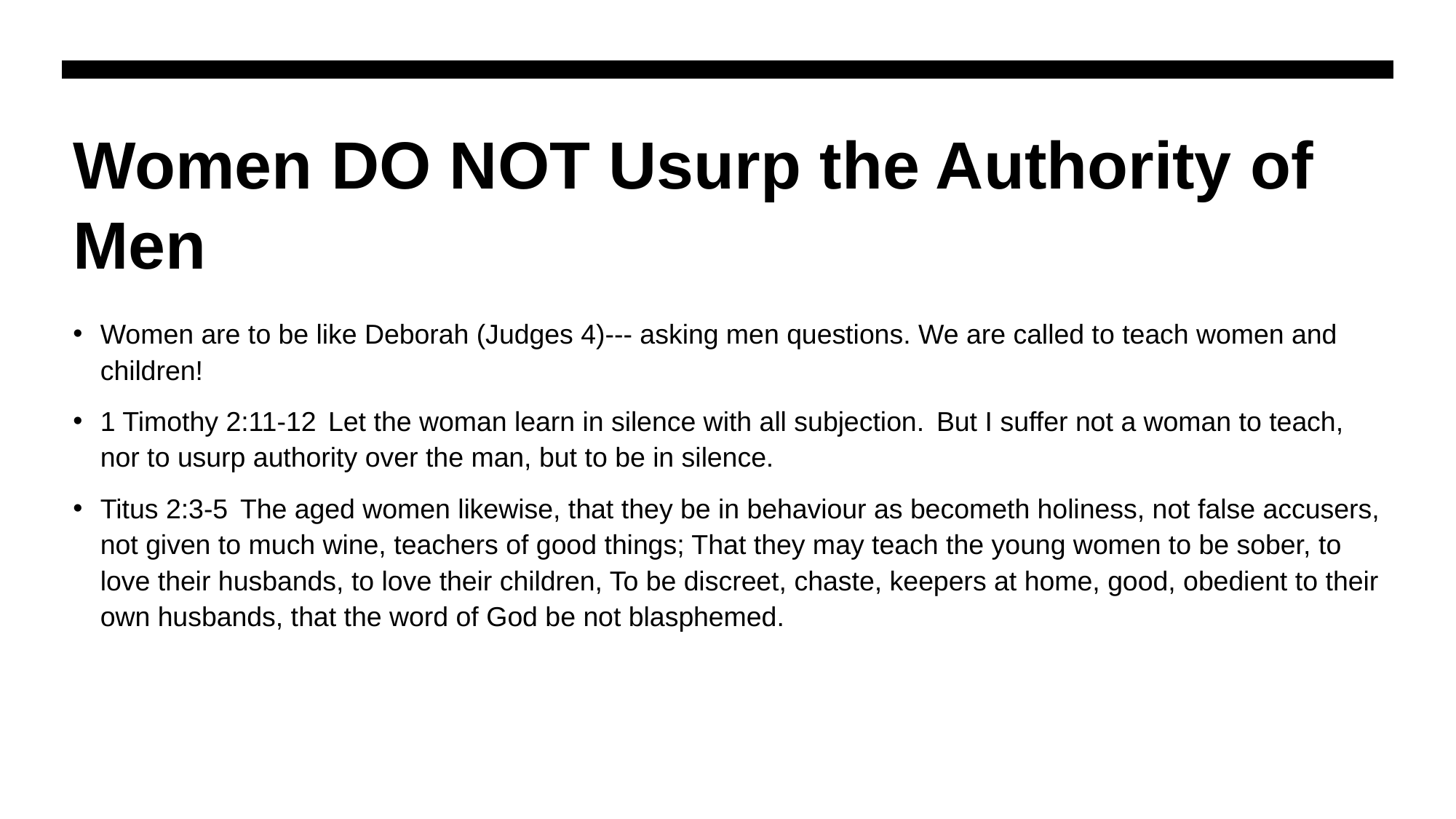

# Women DO NOT Usurp the Authority of Men
Women are to be like Deborah (Judges 4)--- asking men questions. We are called to teach women and children!
1 Timothy 2:11-12  Let the woman learn in silence with all subjection.  But I suffer not a woman to teach, nor to usurp authority over the man, but to be in silence.
Titus 2:3-5  The aged women likewise, that they be in behaviour as becometh holiness, not false accusers, not given to much wine, teachers of good things; That they may teach the young women to be sober, to love their husbands, to love their children, To be discreet, chaste, keepers at home, good, obedient to their own husbands, that the word of God be not blasphemed.